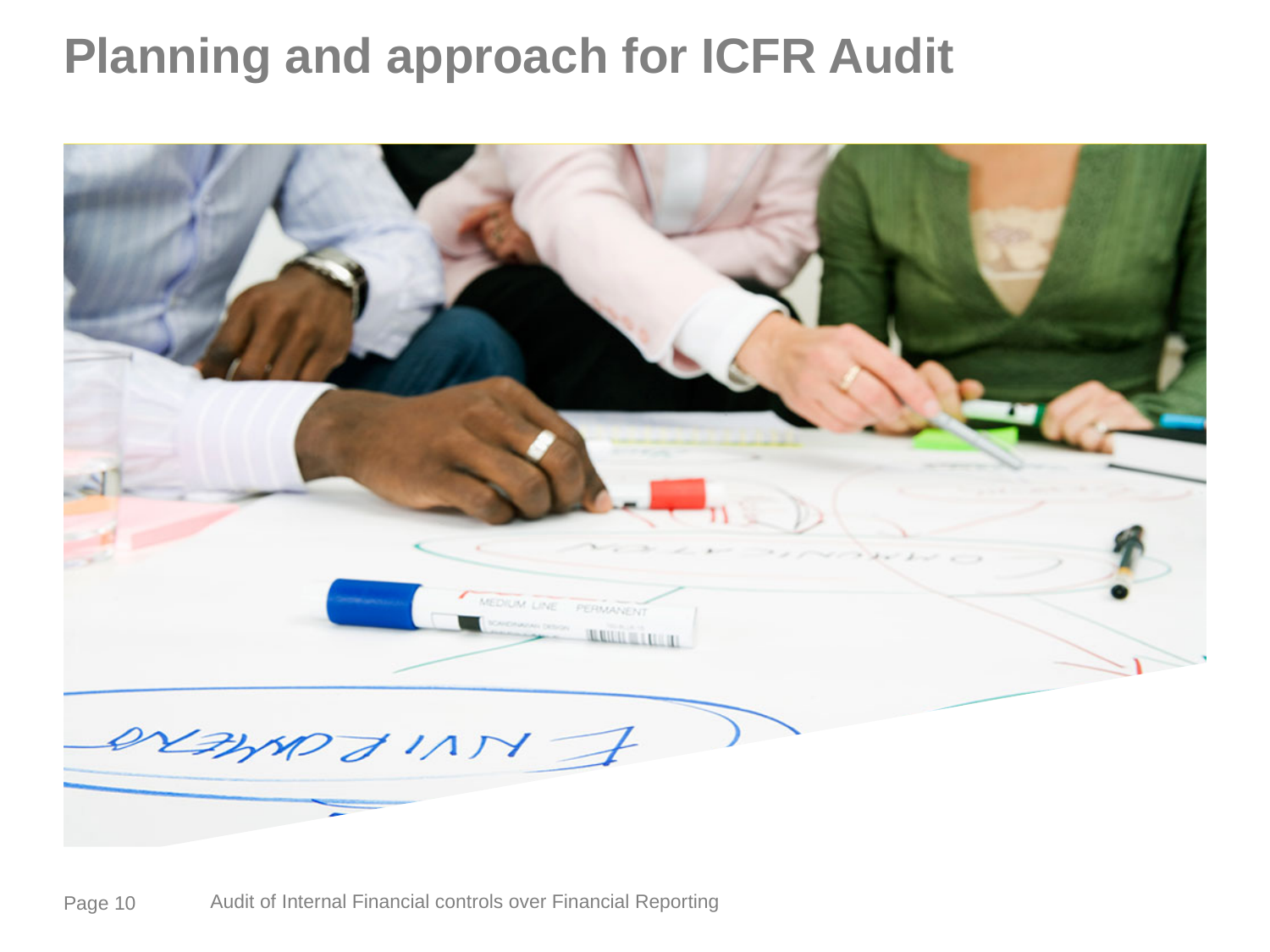

# Planning and approach for ICFR Audit